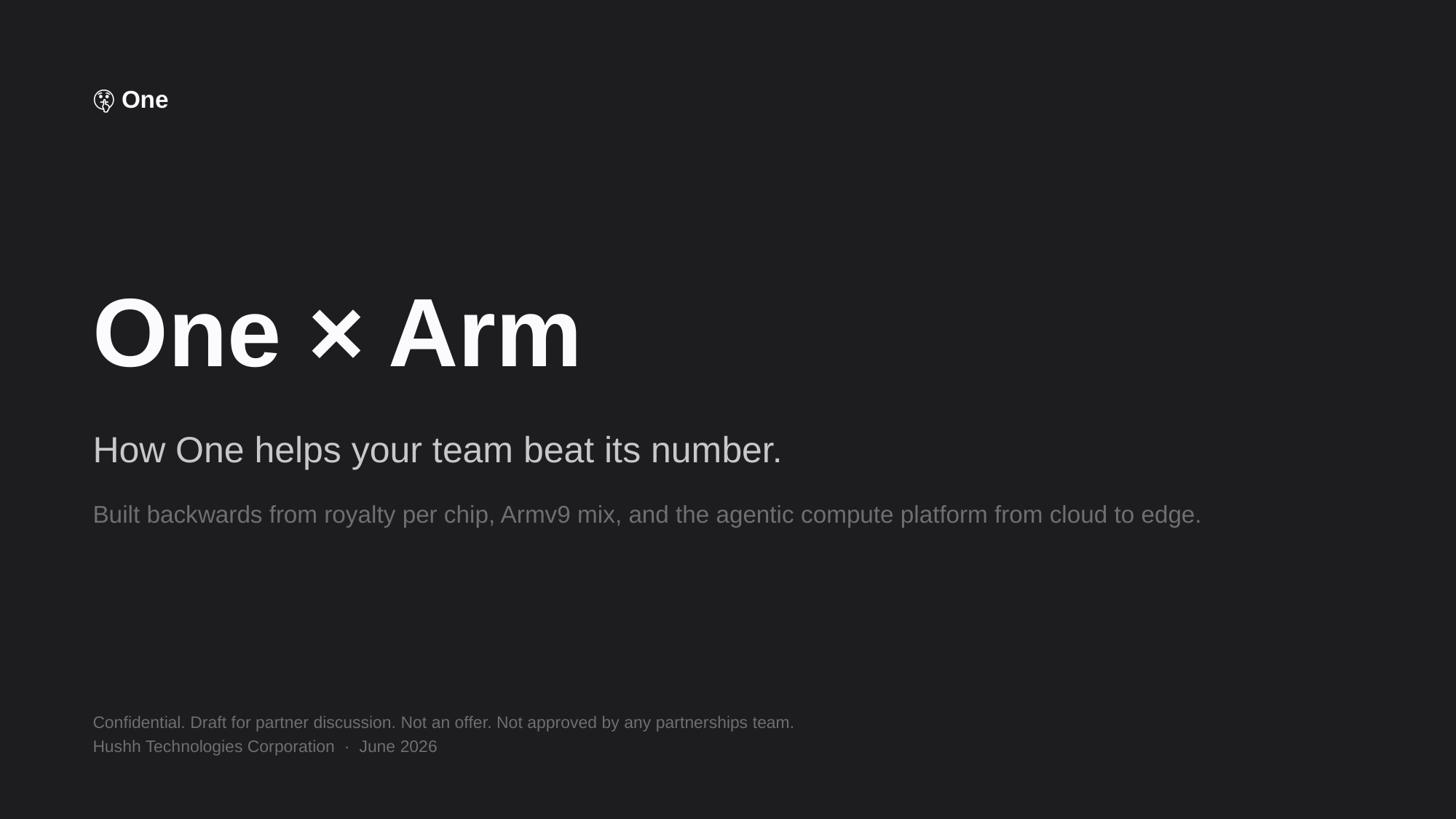

🤫 One
One × Arm
How One helps your team beat its number.
Built backwards from royalty per chip, Armv9 mix, and the agentic compute platform from cloud to edge.
Confidential. Draft for partner discussion. Not an offer. Not approved by any partnerships team.
Hushh Technologies Corporation  ·  June 2026